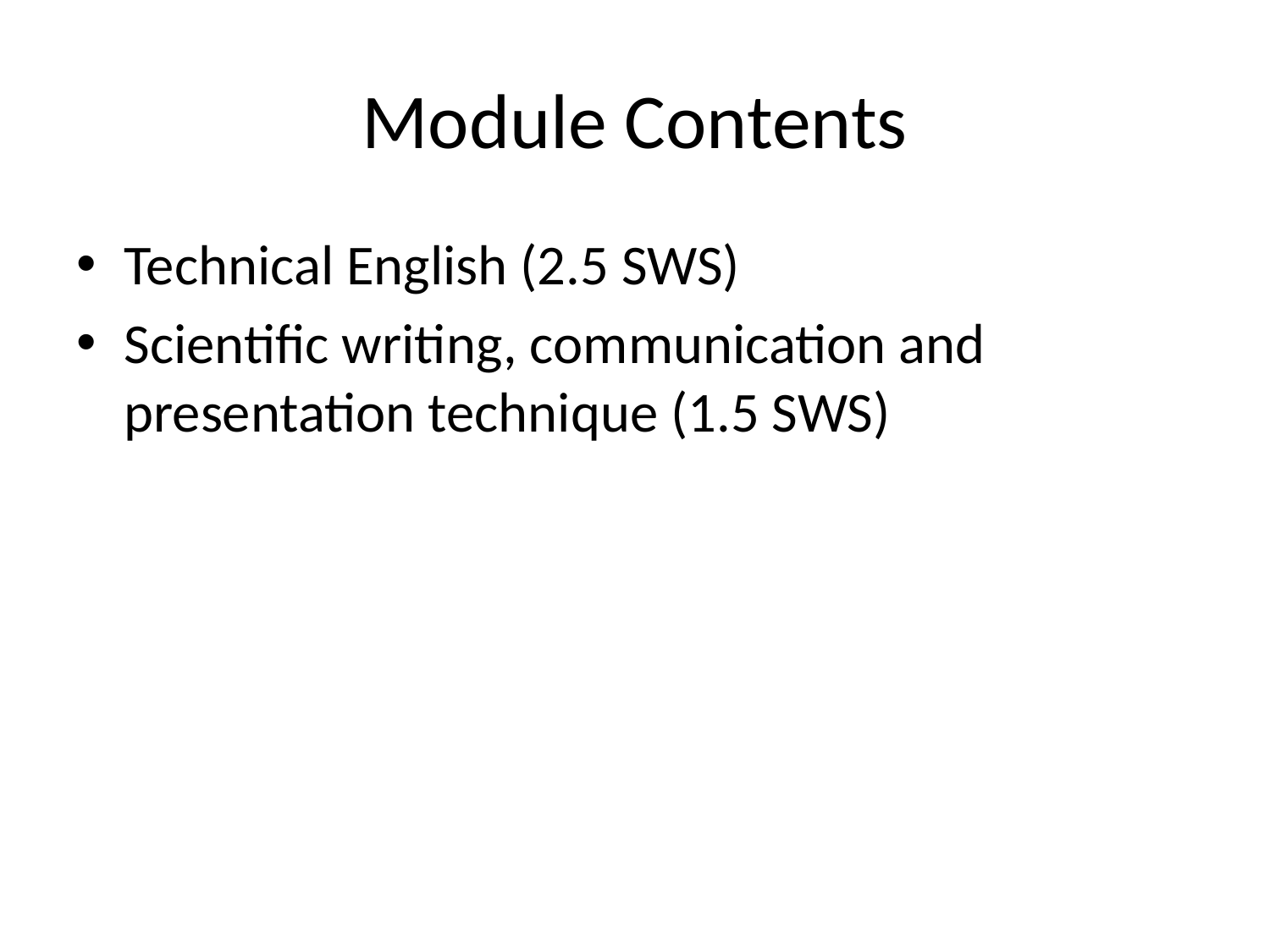

# Module Contents
Technical English (2.5 SWS)
Scientific writing, communication and presentation technique (1.5 SWS)